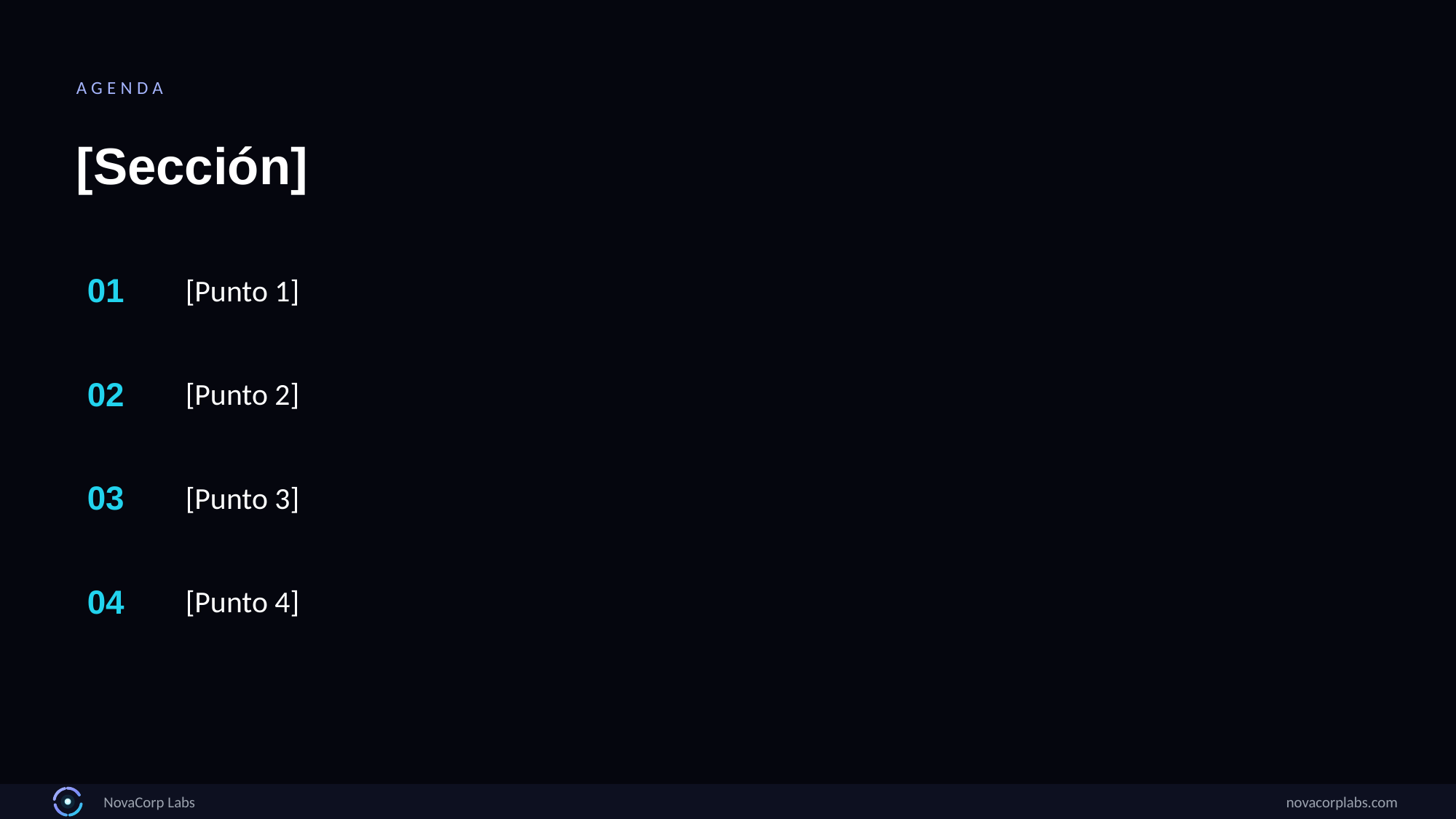

AGENDA
[Sección]
01
[Punto 1]
02
[Punto 2]
03
[Punto 3]
04
[Punto 4]